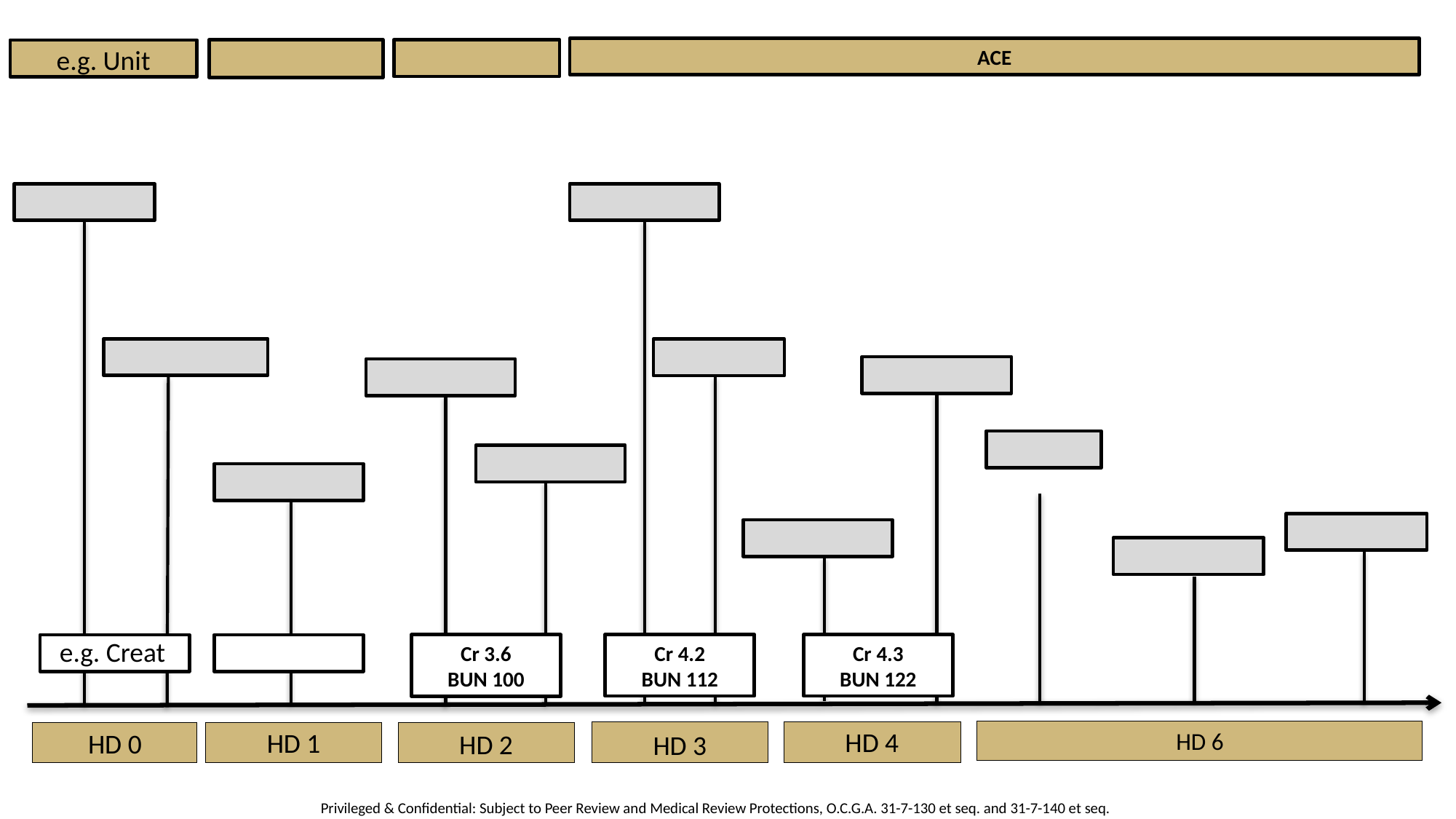

e.g. Unit
ACE

e.g. Creat
Cr 4.2
BUN 112
Cr 4.3
BUN 122
Cr 3.6
BUN 100

HD 4
HD 1
HD 0
HD 6
HD 2

HD 3